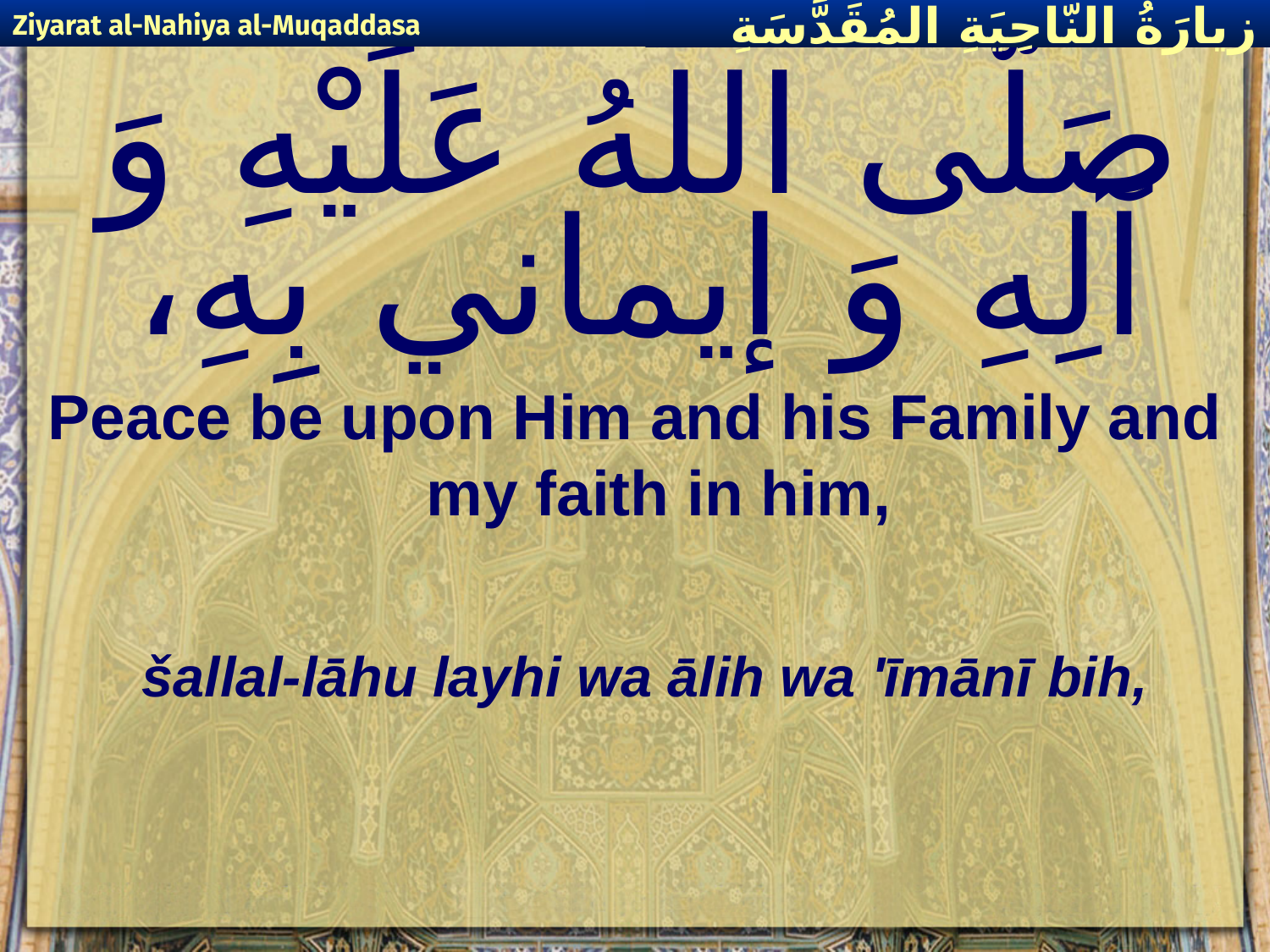

Ziyarat al-Nahiya al-Muqaddasa
زيارَةُ النّاحِيَةِ ال‍مُقَدَّسَةِ
# صَلَّى اللهُ عَلَيْهِ وَ آلِهِ وَ إيماني بِهِ،
Peace be upon Him and his Family and my faith in him,
šallal-lāhu layhi wa ālih wa 'īmānī bih,